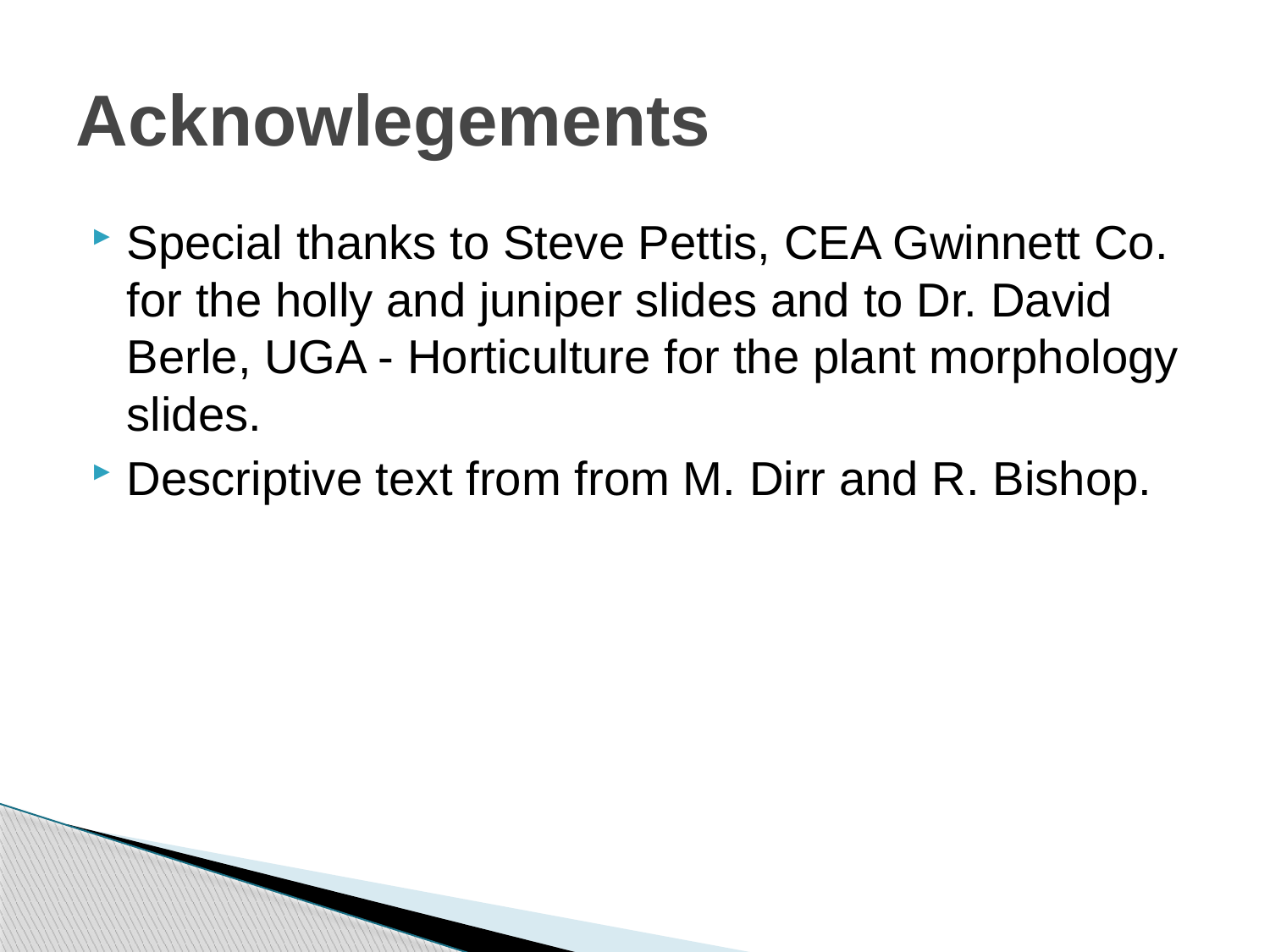

# Acknowlegements
Special thanks to Steve Pettis, CEA Gwinnett Co. for the holly and juniper slides and to Dr. David Berle, UGA - Horticulture for the plant morphology slides.
Descriptive text from from M. Dirr and R. Bishop.